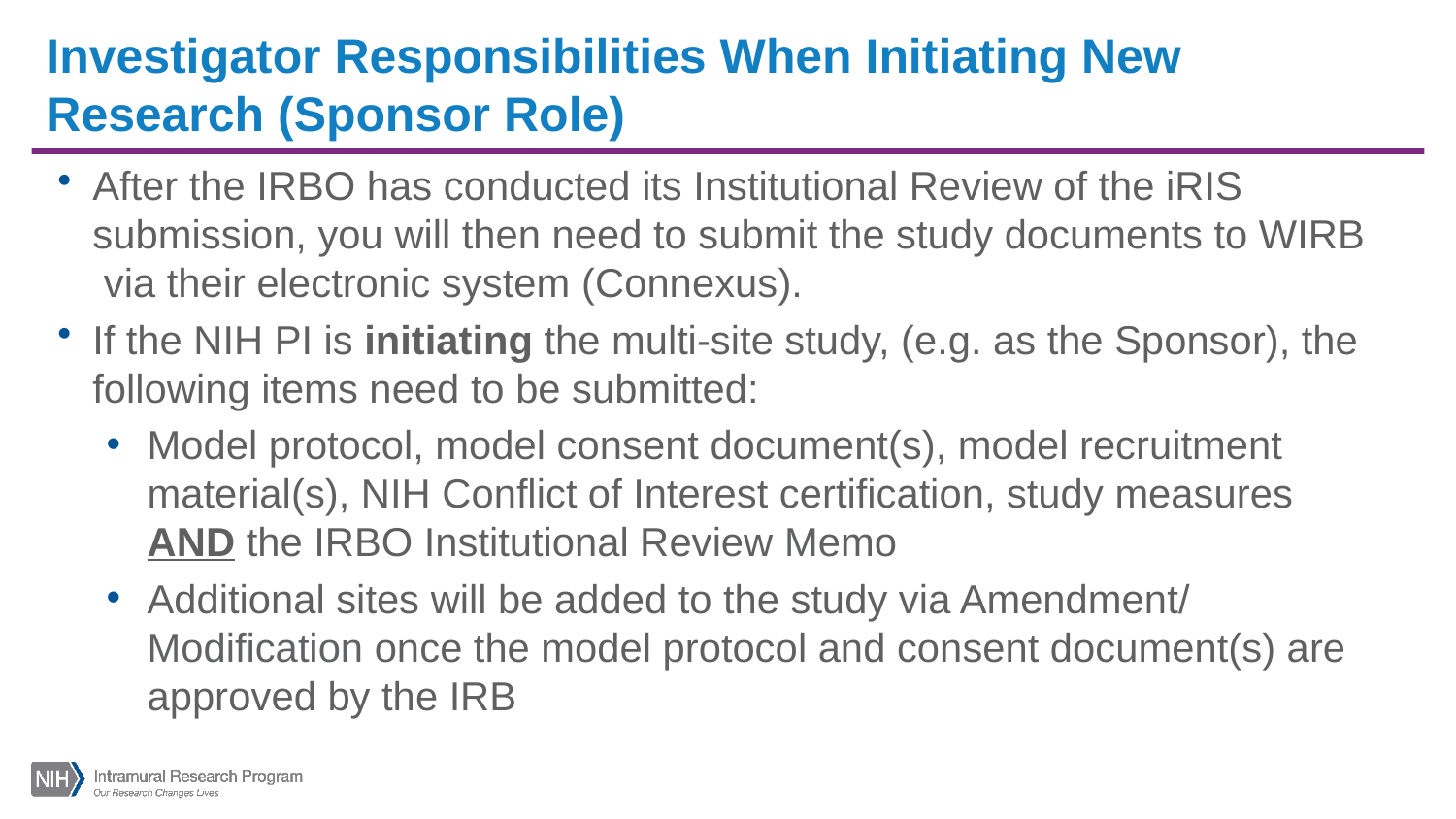

# Investigator Responsibilities When Initiating New Research (Sponsor Role)
After the IRBO has conducted its Institutional Review of the iRIS submission, you will then need to submit the study documents to WIRB  via their electronic system (Connexus).
If the NIH PI is initiating the multi-site study, (e.g. as the Sponsor), the following items need to be submitted:
Model protocol, model consent document(s), model recruitment material(s), NIH Conflict of Interest certification, study measures AND the IRBO Institutional Review Memo
Additional sites will be added to the study via Amendment/ Modification once the model protocol and consent document(s) are approved by the IRB